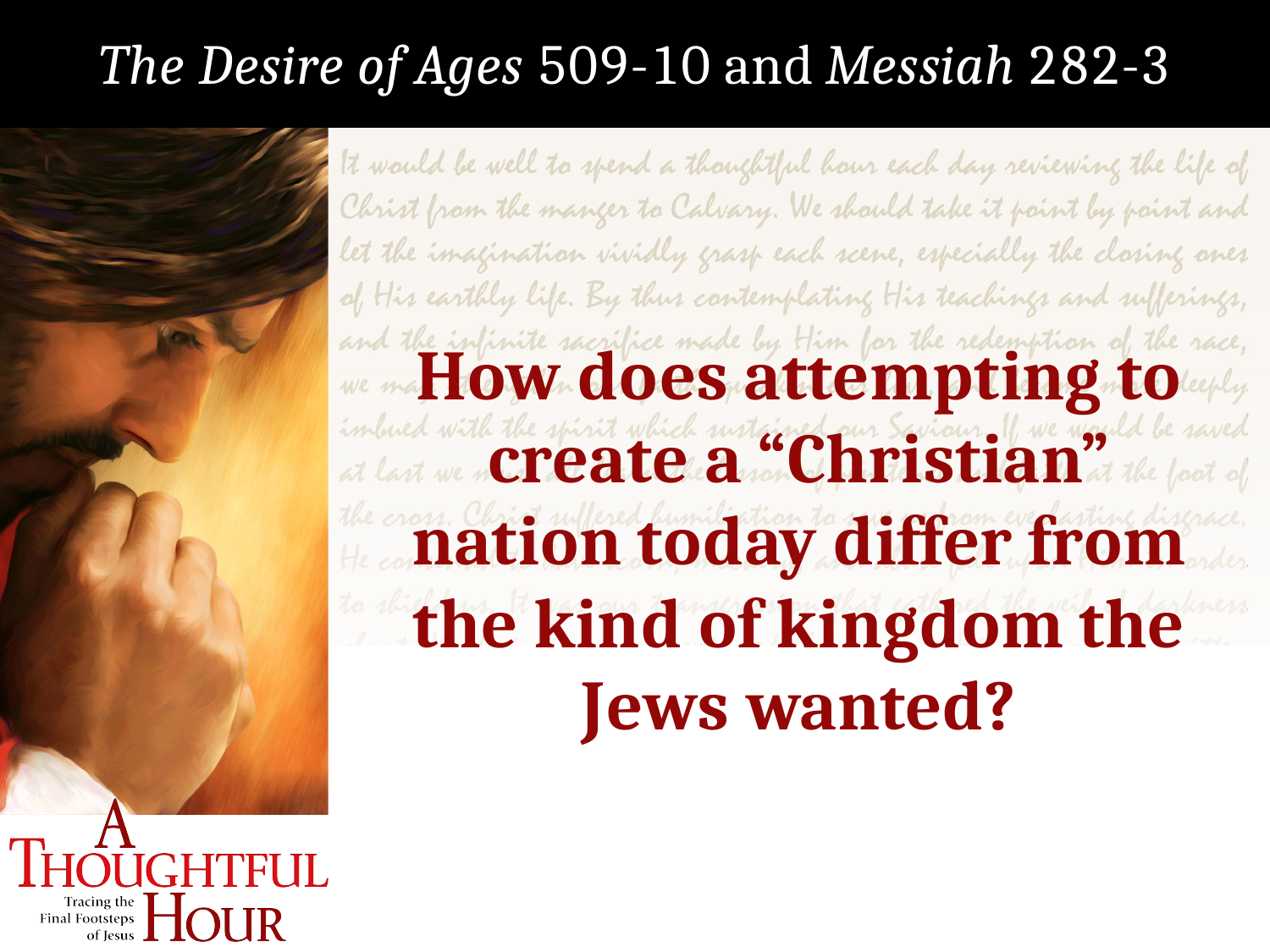

The Desire of Ages 509-10 and Messiah 282-3
How does attempting to create a “Christian” nation today differ from the kind of kingdom the Jews wanted?